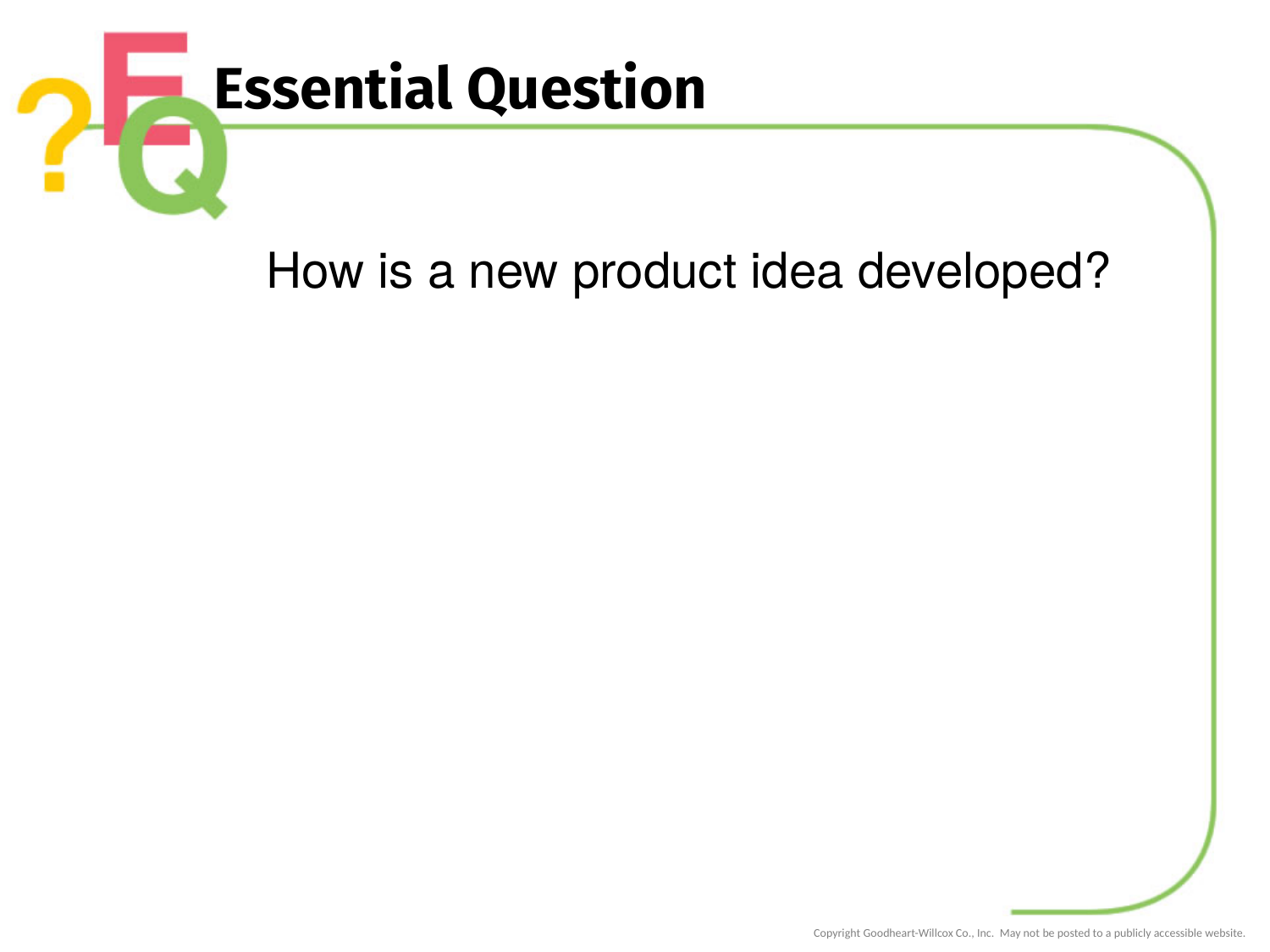

# Essential Question
How is a new product idea developed?